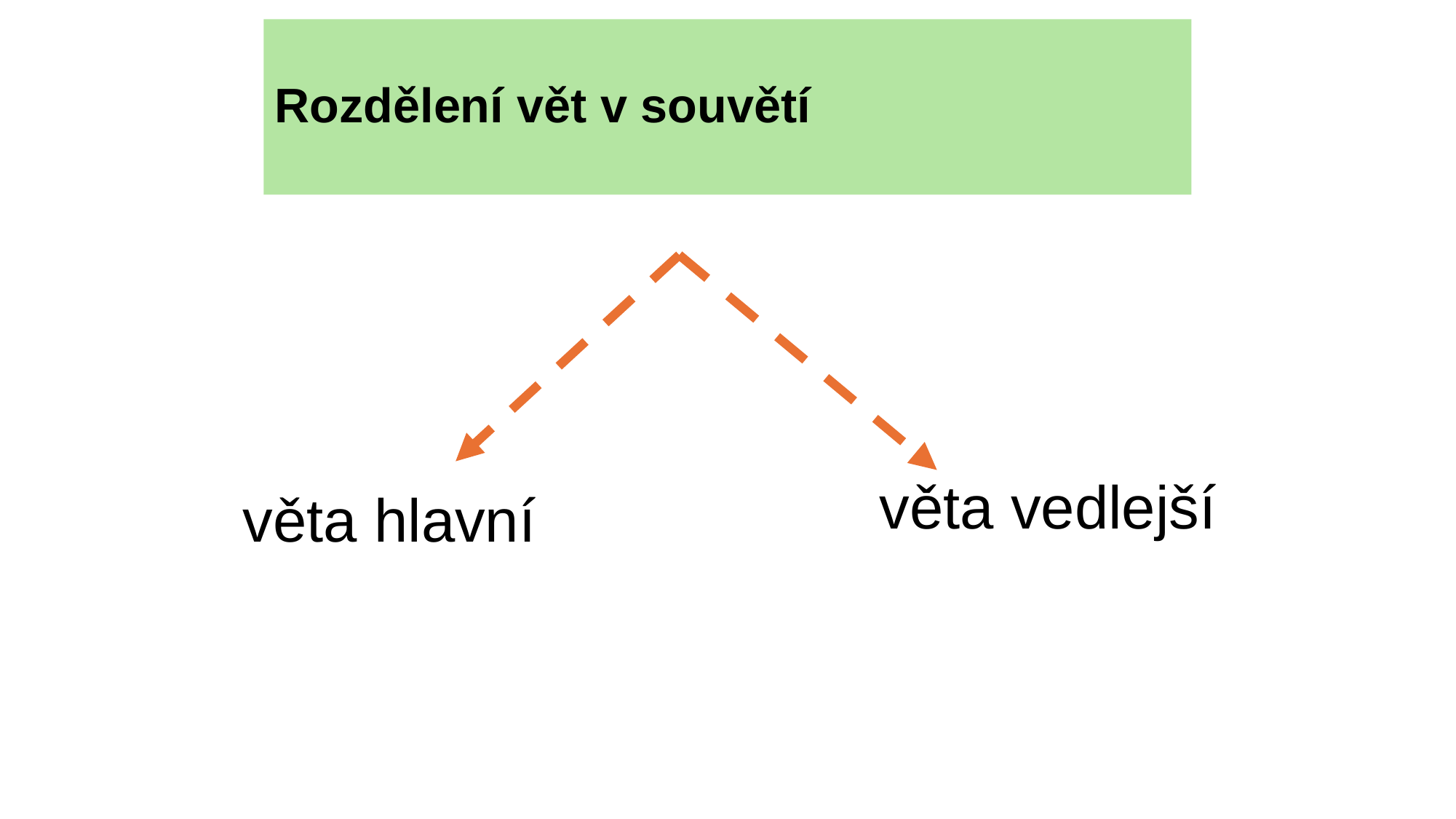

Rozdělení vět v souvětí

věta vedlejší
věta hlavní